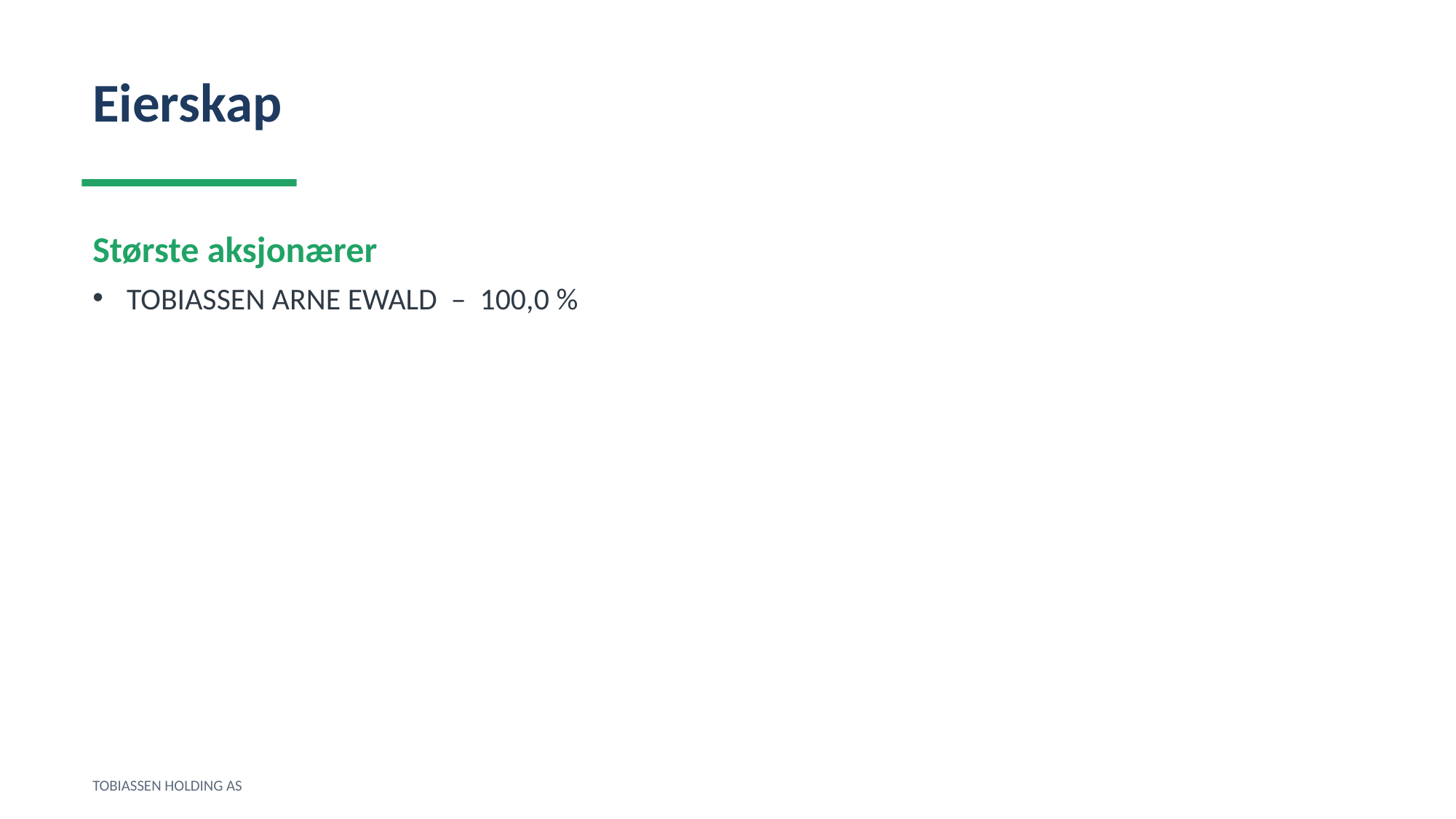

Eierskap

Største aksjonærer
TOBIASSEN ARNE EWALD  –  100,0 %
TOBIASSEN HOLDING AS